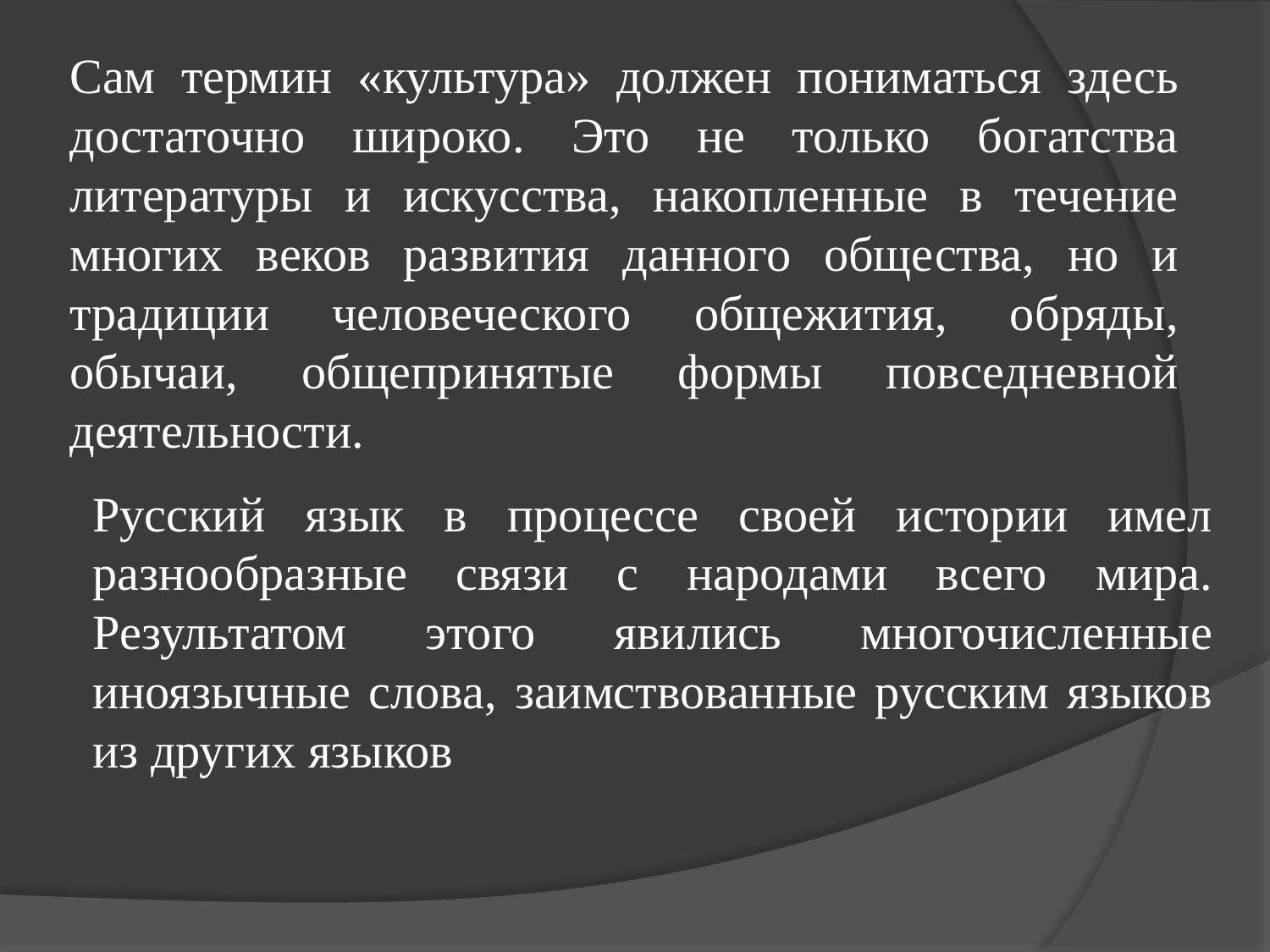

# Сам термин «культура» должен пониматься здесь достаточно широко. Это не только богатства литературы и искусства, накопленные в течение многих веков развития данного общества, но и традиции человеческого общежития, обряды, обычаи, общепринятые формы повседневной деятельности.
Русский язык в процессе своей истории имел разнообразные связи с народами всего мира. Результатом этого явились многочисленные иноязычные слова, заимствованные русским языков из других языков